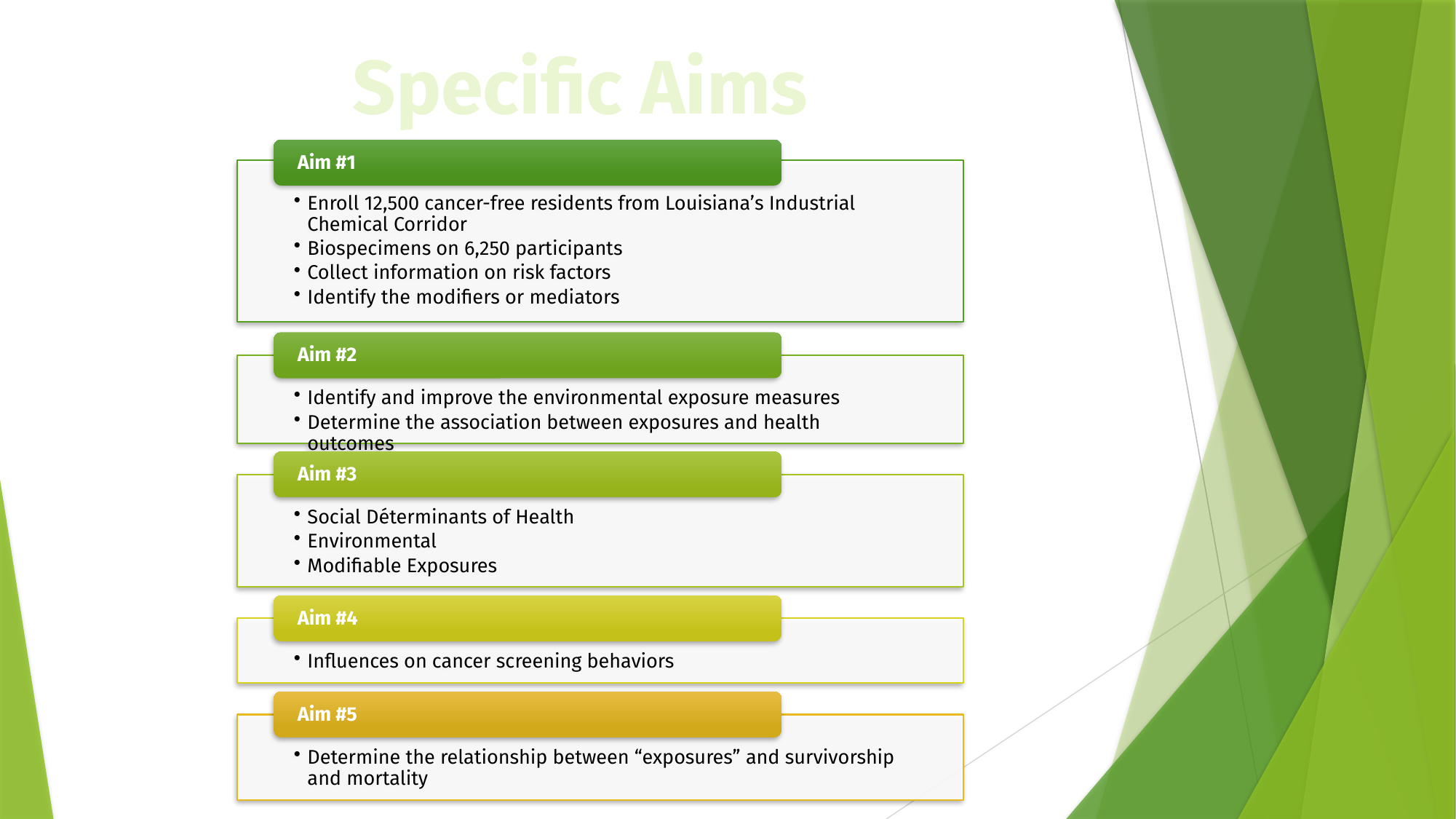

# Specific Aims
Enroll 12,500 cancer-free residents from Louisiana’s Industrial Chemical Corridor
Biospecimens on 6,250 participants
Collect information on risk factors
Identify the modifiers or mediators
Aim #1
Identify and improve the environmental exposure measures
Determine the association between exposures and health outcomes
Aim #2
Social Déterminants of Health
Environmental
Modifiable Exposures
Aim #3
Influences on cancer screening behaviors
Aim #4
Determine the relationship between “exposures” and survivorship and mortality
Aim #5